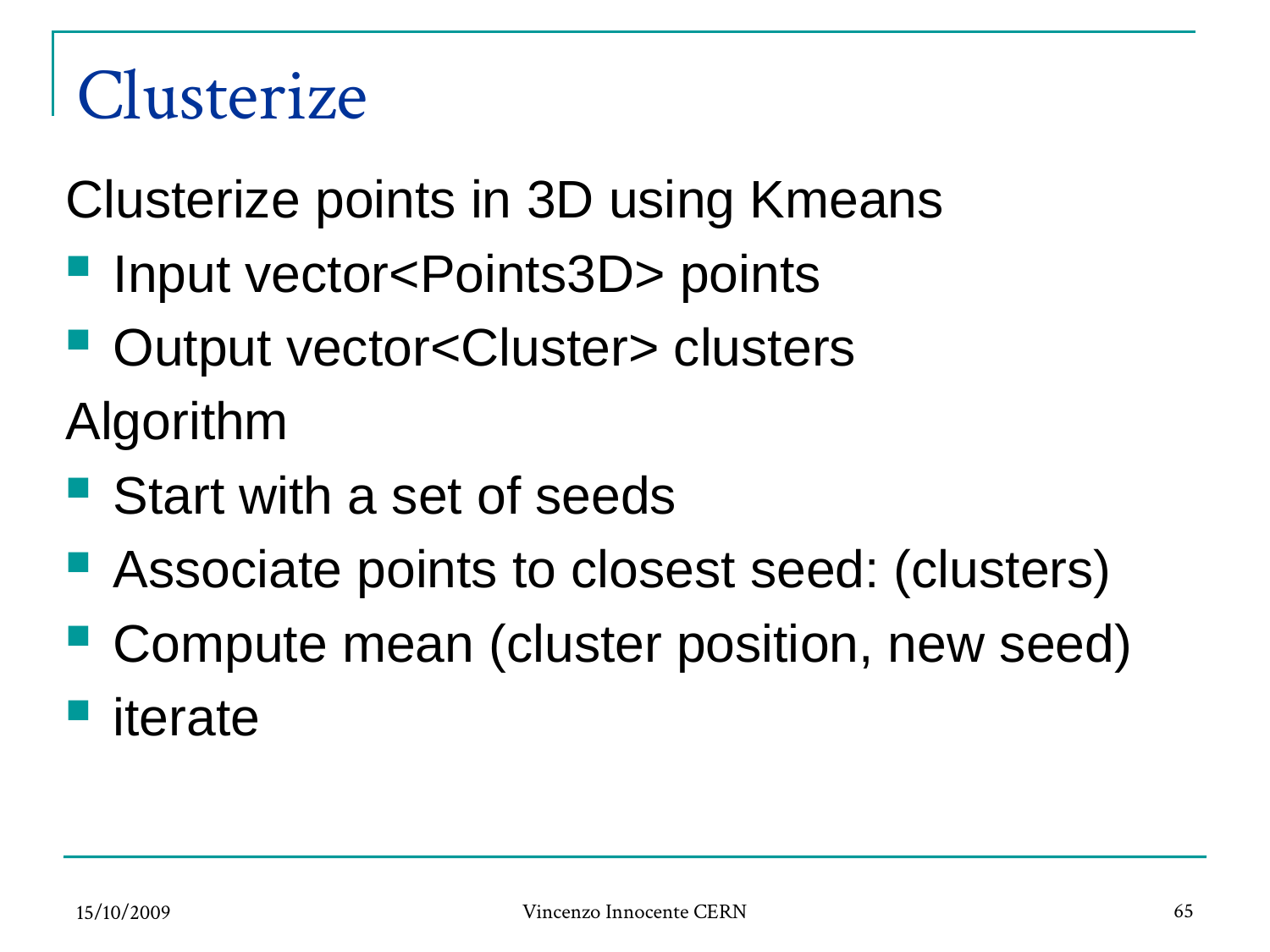

# Clusterize
Clusterize points in 3D using Kmeans
Input vector<Points3D> points
Output vector<Cluster> clusters
Algorithm
Start with a set of seeds
Associate points to closest seed: (clusters)
Compute mean (cluster position, new seed)
iterate
15/10/2009
65
Vincenzo Innocente CERN